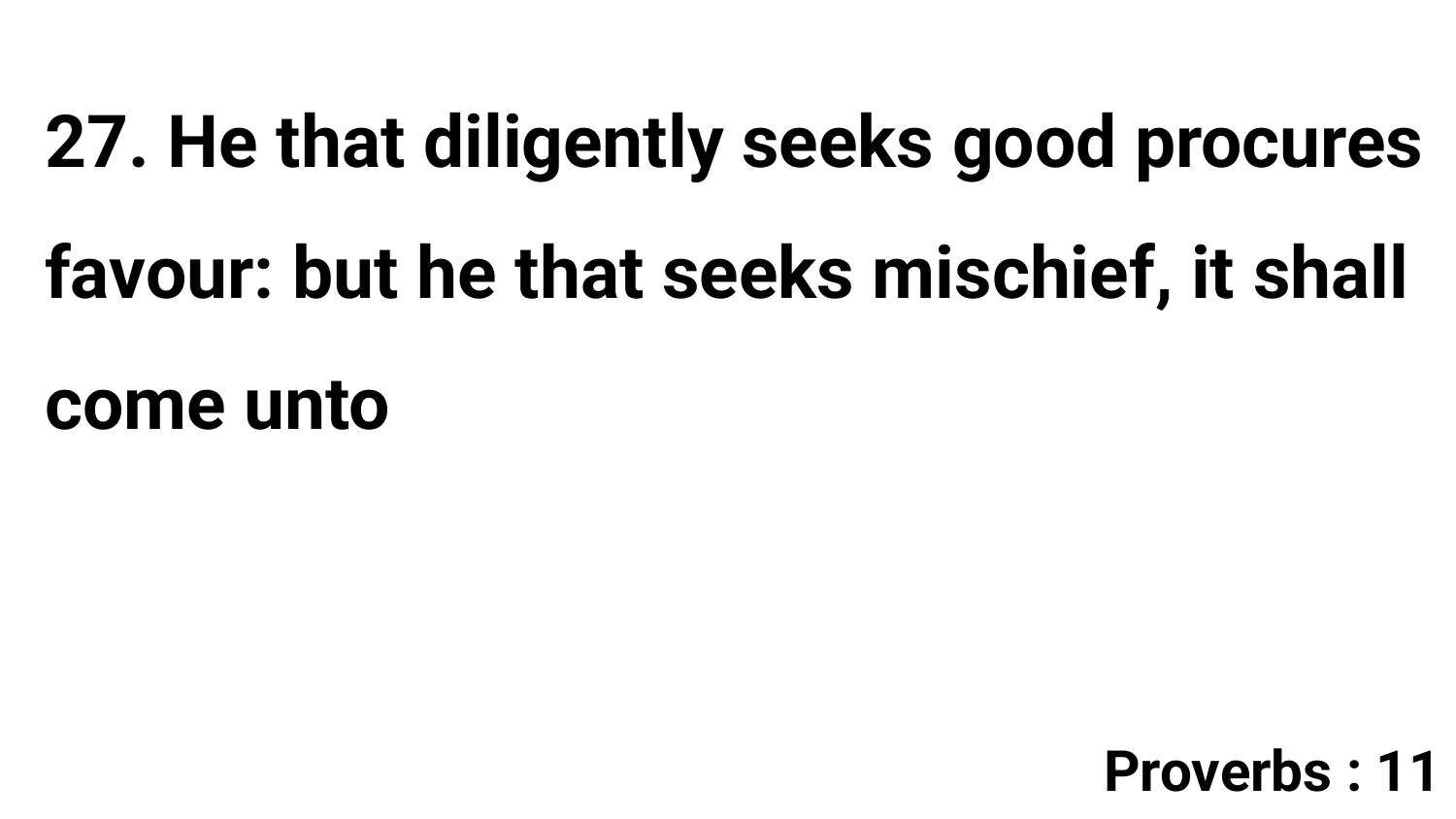

27. He that diligently seeks good procures favour: but he that seeks mischief, it shall come unto
Proverbs : 11